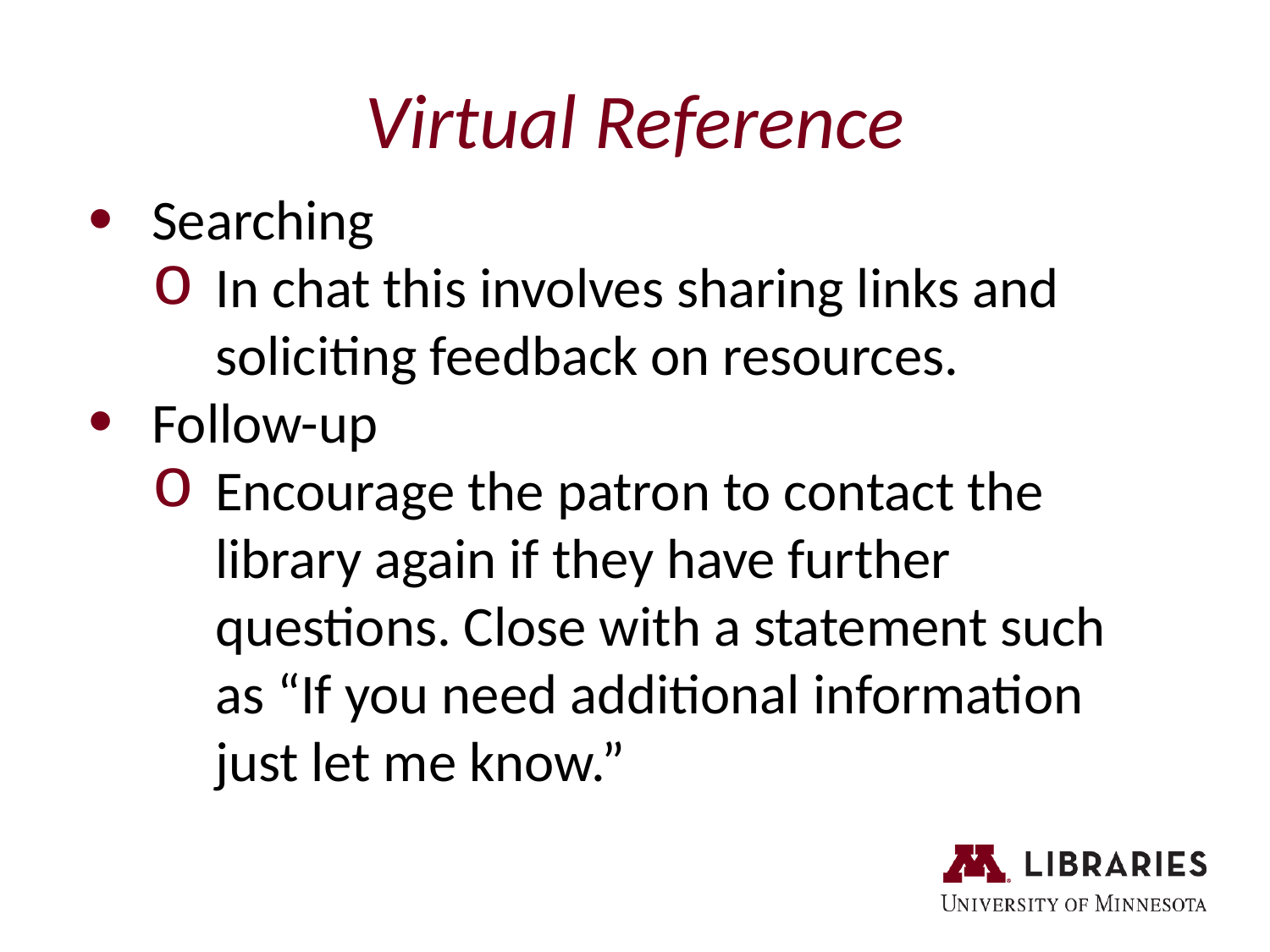

# Virtual Reference
Searching
In chat this involves sharing links and soliciting feedback on resources.
Follow-up
Encourage the patron to contact the library again if they have further questions. Close with a statement such as “If you need additional information just let me know.”